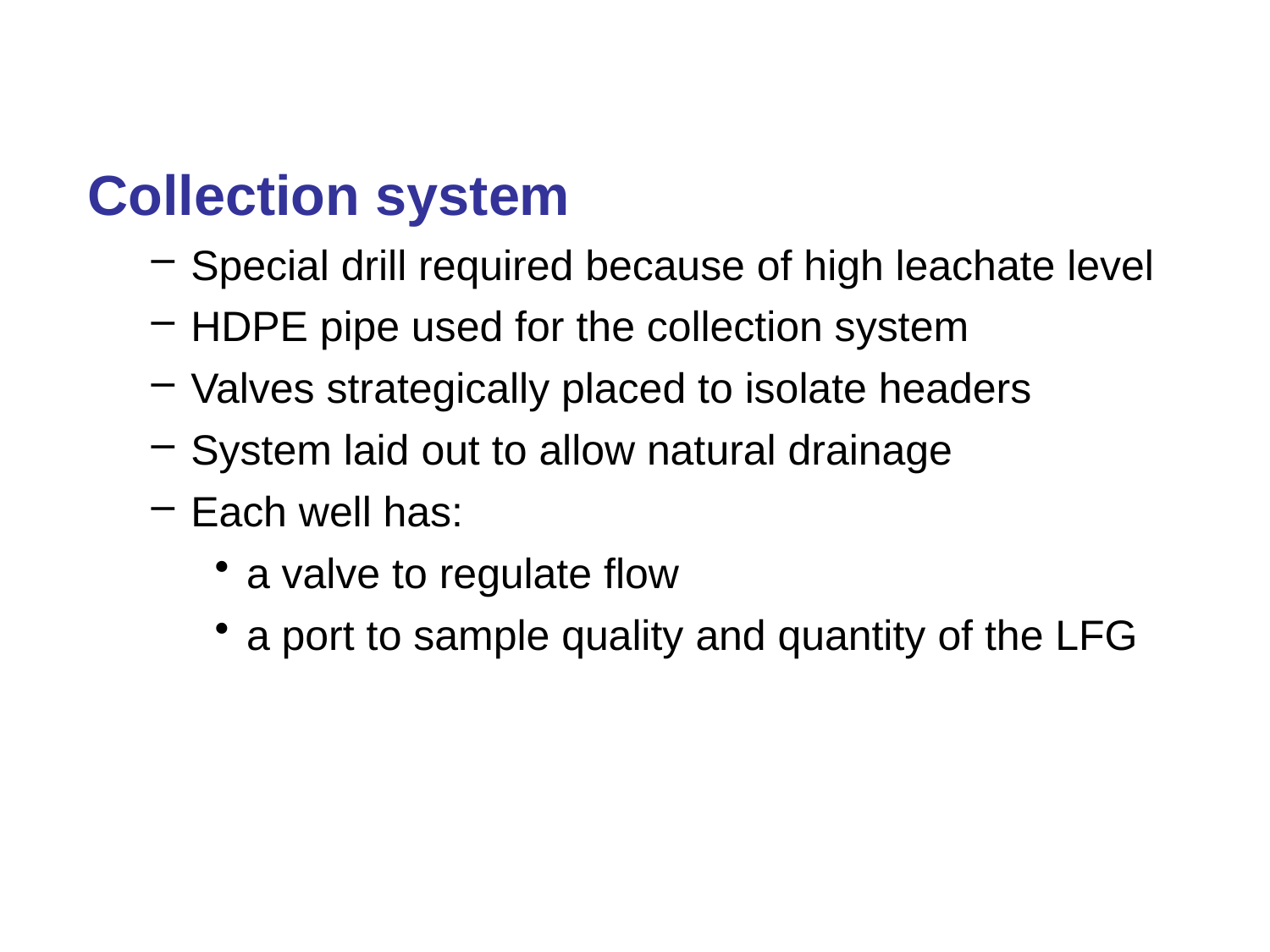

Collection system
Special drill required because of high leachate level
HDPE pipe used for the collection system
Valves strategically placed to isolate headers
System laid out to allow natural drainage
Each well has:
a valve to regulate flow
a port to sample quality and quantity of the LFG